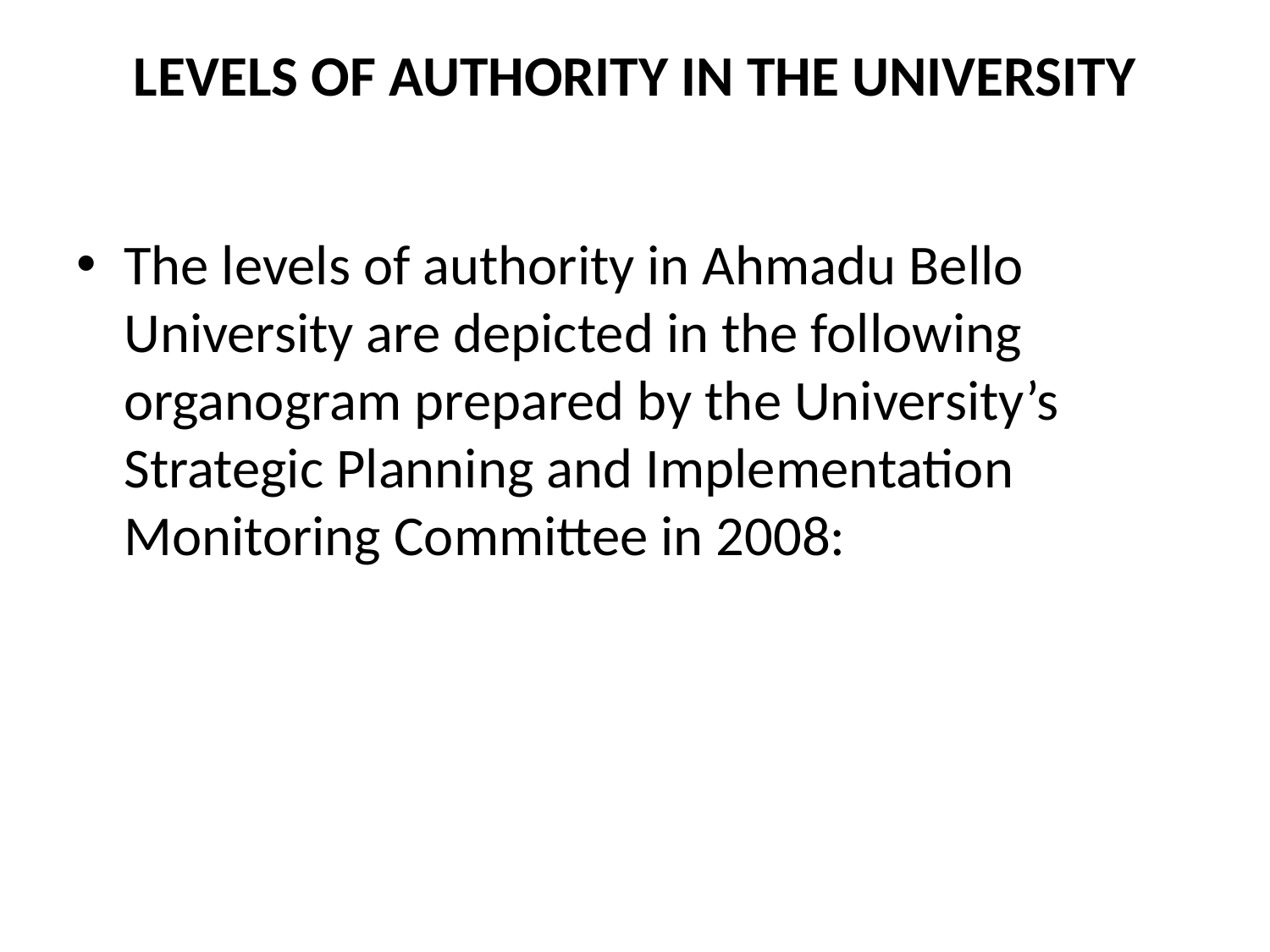

# LEVELS OF AUTHORITY IN THE UNIVERSITY
The levels of authority in Ahmadu Bello University are depicted in the following organogram prepared by the University’s Strategic Planning and Implementation Monitoring Committee in 2008: